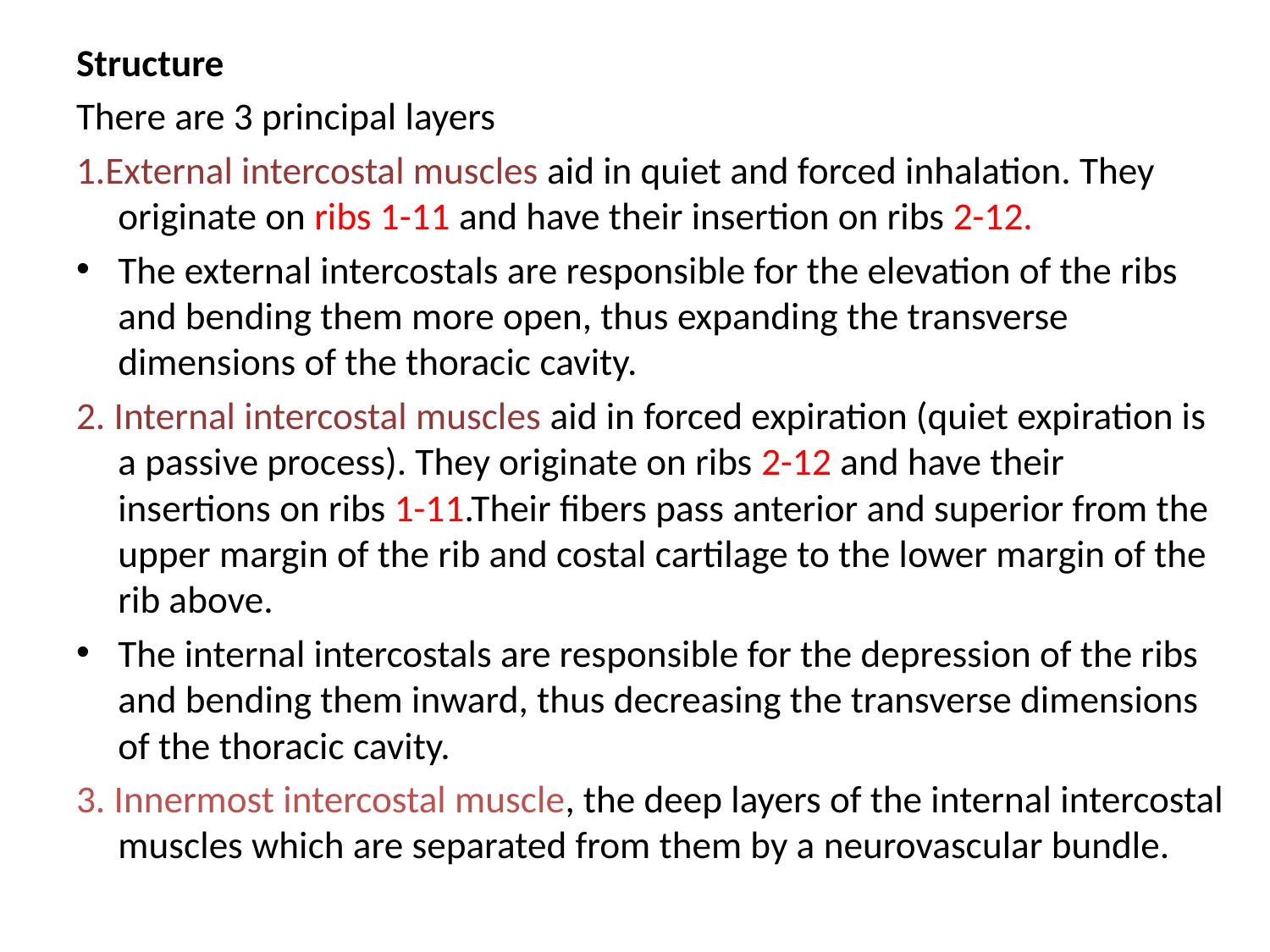

Structure
There are 3 principal layers
1.External intercostal muscles aid in quiet and forced inhalation. They originate on ribs 1-11 and have their insertion on ribs 2-12.
The external intercostals are responsible for the elevation of the ribs and bending them more open, thus expanding the transverse dimensions of the thoracic cavity.
2. Internal intercostal muscles aid in forced expiration (quiet expiration is a passive process). They originate on ribs 2-12 and have their insertions on ribs 1-11.Their fibers pass anterior and superior from the upper margin of the rib and costal cartilage to the lower margin of the rib above.
The internal intercostals are responsible for the depression of the ribs and bending them inward, thus decreasing the transverse dimensions of the thoracic cavity.
3. Innermost intercostal muscle, the deep layers of the internal intercostal muscles which are separated from them by a neurovascular bundle.